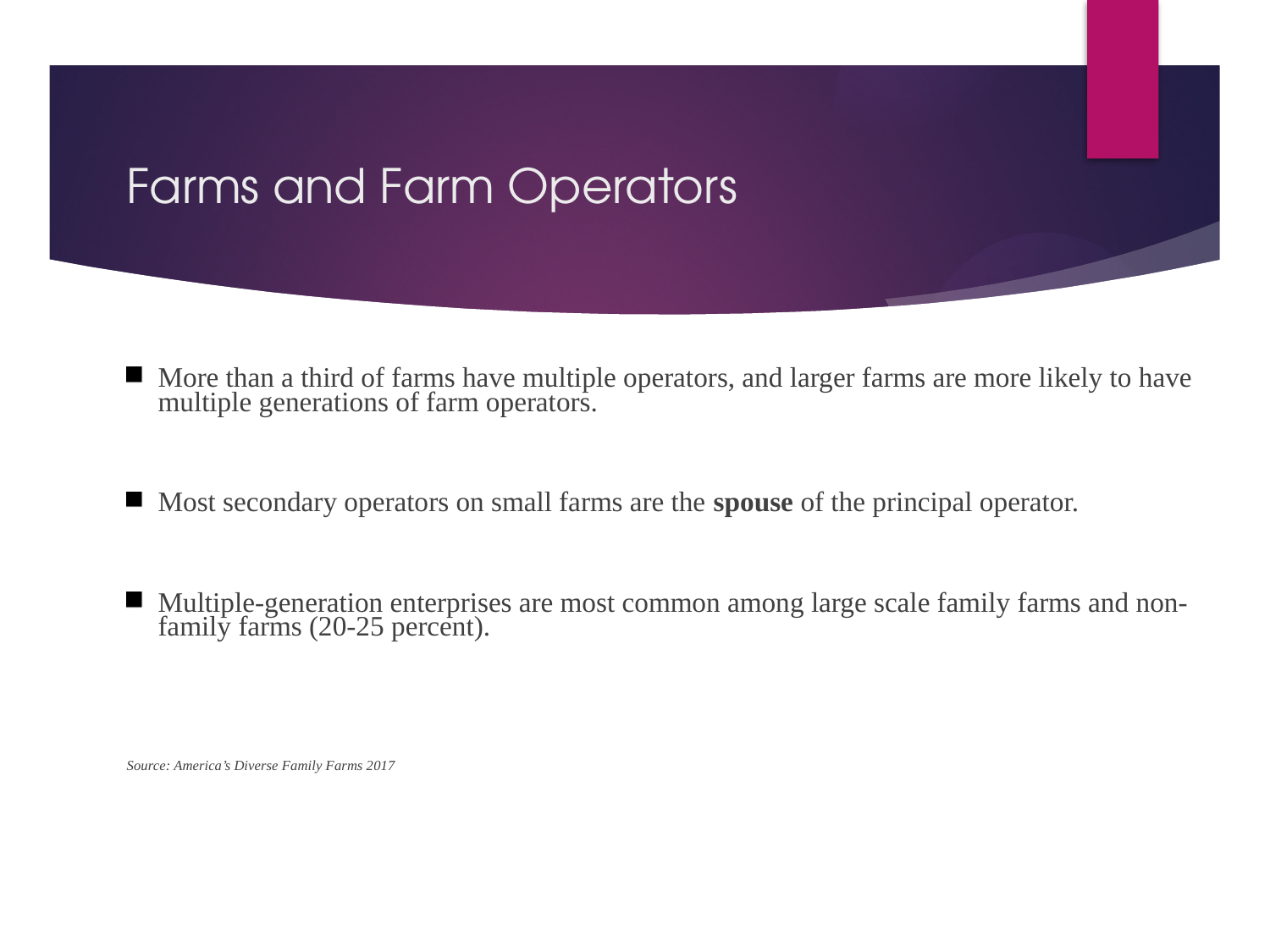

# Farms and Farm Operators
More than a third of farms have multiple operators, and larger farms are more likely to have multiple generations of farm operators.

Most secondary operators on small farms are the spouse of the principal operator.

Multiple-generation enterprises are most common among large scale family farms and non-family farms (20-25 percent).

Source: America’s Diverse Family Farms 2017